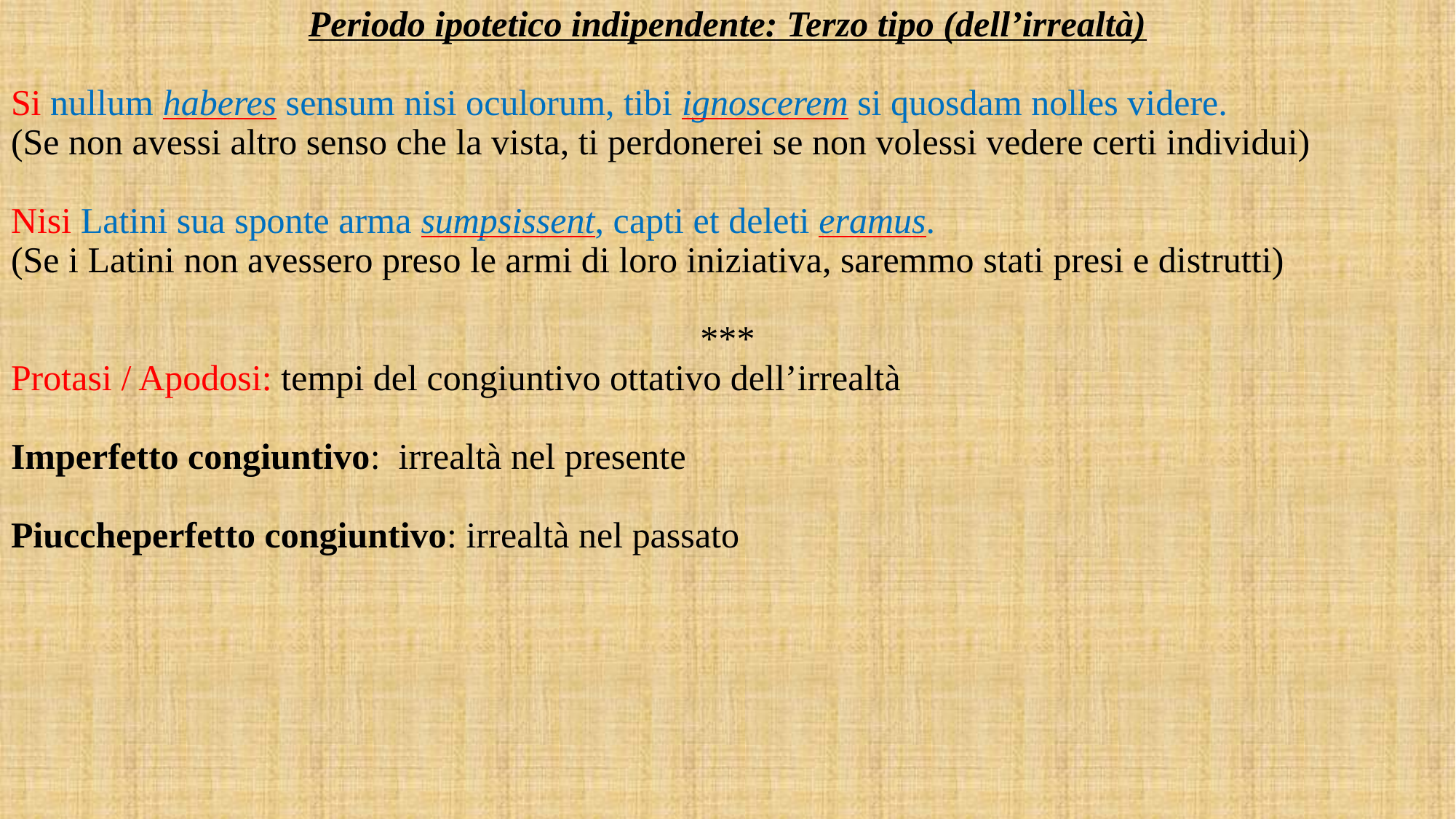

Periodo ipotetico indipendente: Terzo tipo (dell’irrealtà)

Si nullum haberes sensum nisi oculorum, tibi ignoscerem si quosdam nolles videre.
(Se non avessi altro senso che la vista, ti perdonerei se non volessi vedere certi individui)

Nisi Latini sua sponte arma sumpsissent, capti et deleti eramus.
(Se i Latini non avessero preso le armi di loro iniziativa, saremmo stati presi e distrutti)

***
Protasi / Apodosi: tempi del congiuntivo ottativo dell’irrealtà

Imperfetto congiuntivo:  irrealtà nel presente

Piuccheperfetto congiuntivo: irrealtà nel passato